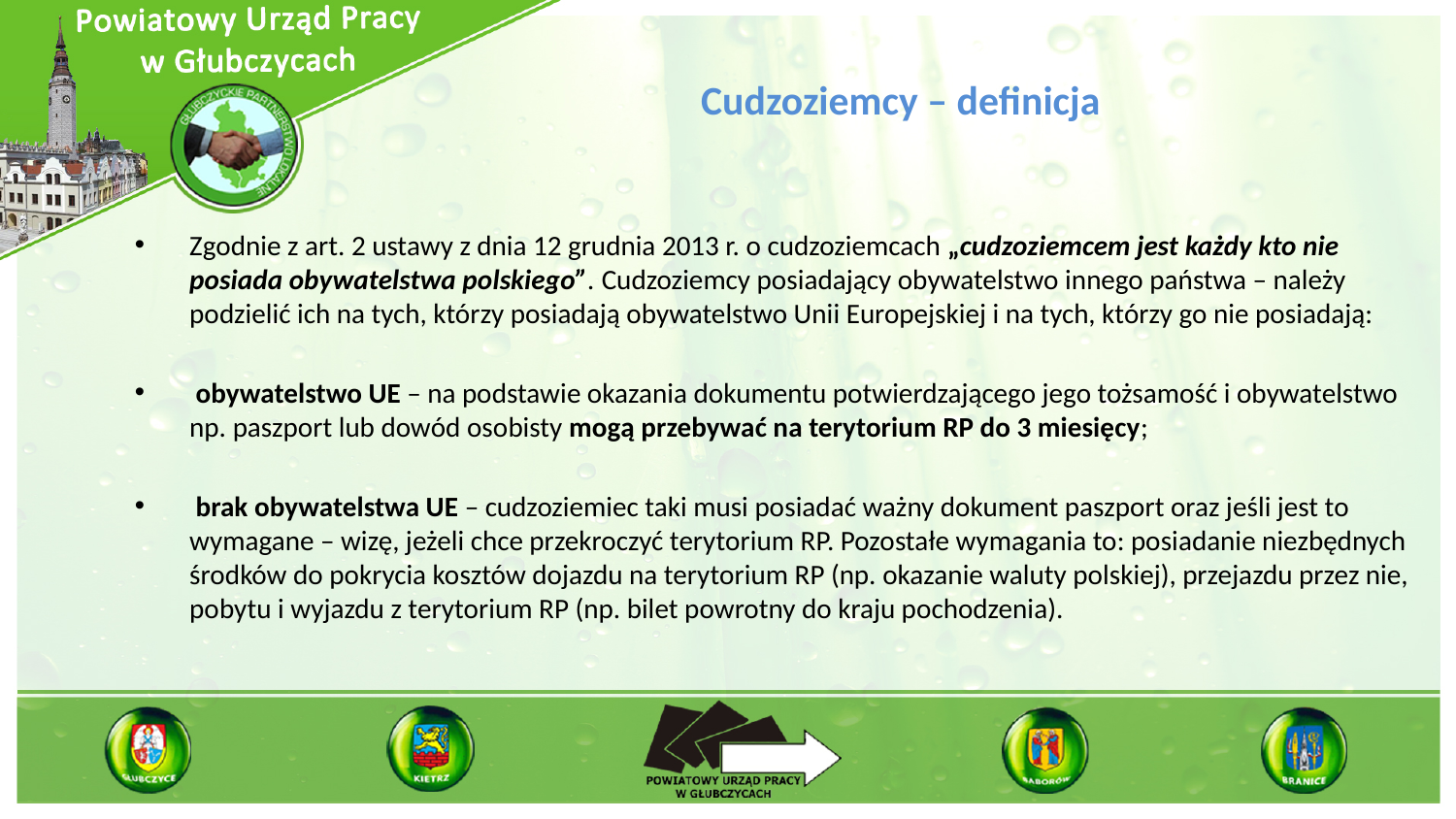

# Cudzoziemcy – definicja

Zgodnie z art. 2 ustawy z dnia 12 grudnia 2013 r. o cudzoziemcach „cudzoziemcem jest każdy kto nie posiada obywatelstwa polskiego”. Cudzoziemcy posiadający obywatelstwo innego państwa – należy podzielić ich na tych, którzy posiadają obywatelstwo Unii Europejskiej i na tych, którzy go nie posiadają:

 obywatelstwo UE – na podstawie okazania dokumentu potwierdzającego jego tożsamość i obywatelstwo np. paszport lub dowód osobisty mogą przebywać na terytorium RP do 3 miesięcy;

 brak obywatelstwa UE – cudzoziemiec taki musi posiadać ważny dokument paszport oraz jeśli jest to wymagane – wizę, jeżeli chce przekroczyć terytorium RP. Pozostałe wymagania to: posiadanie niezbędnych środków do pokrycia kosztów dojazdu na terytorium RP (np. okazanie waluty polskiej), przejazdu przez nie, pobytu i wyjazdu z terytorium RP (np. bilet powrotny do kraju pochodzenia).